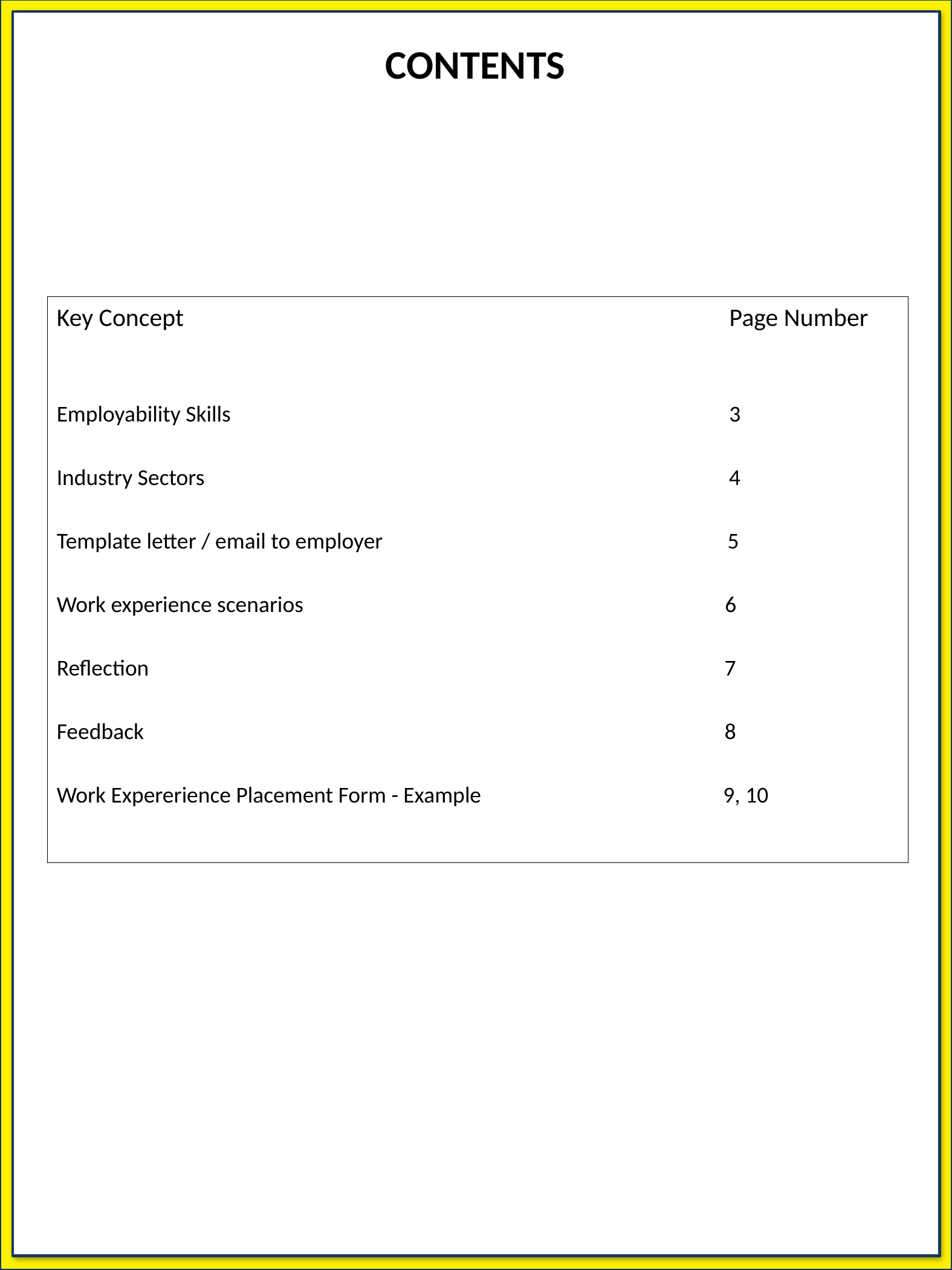

# CONTENTS
Key Concept                                                                                               Page Number

Employability Skills                                                                                                 3

Industry Sectors                                                                                                      4

Template letter / email to employer                                                                   5

Work experience scenarios                                                                                  6

Reflection                                                                                                                7

Feedback                                                                                                                 8

Work Expererience Placement Form - Example                                               9, 10